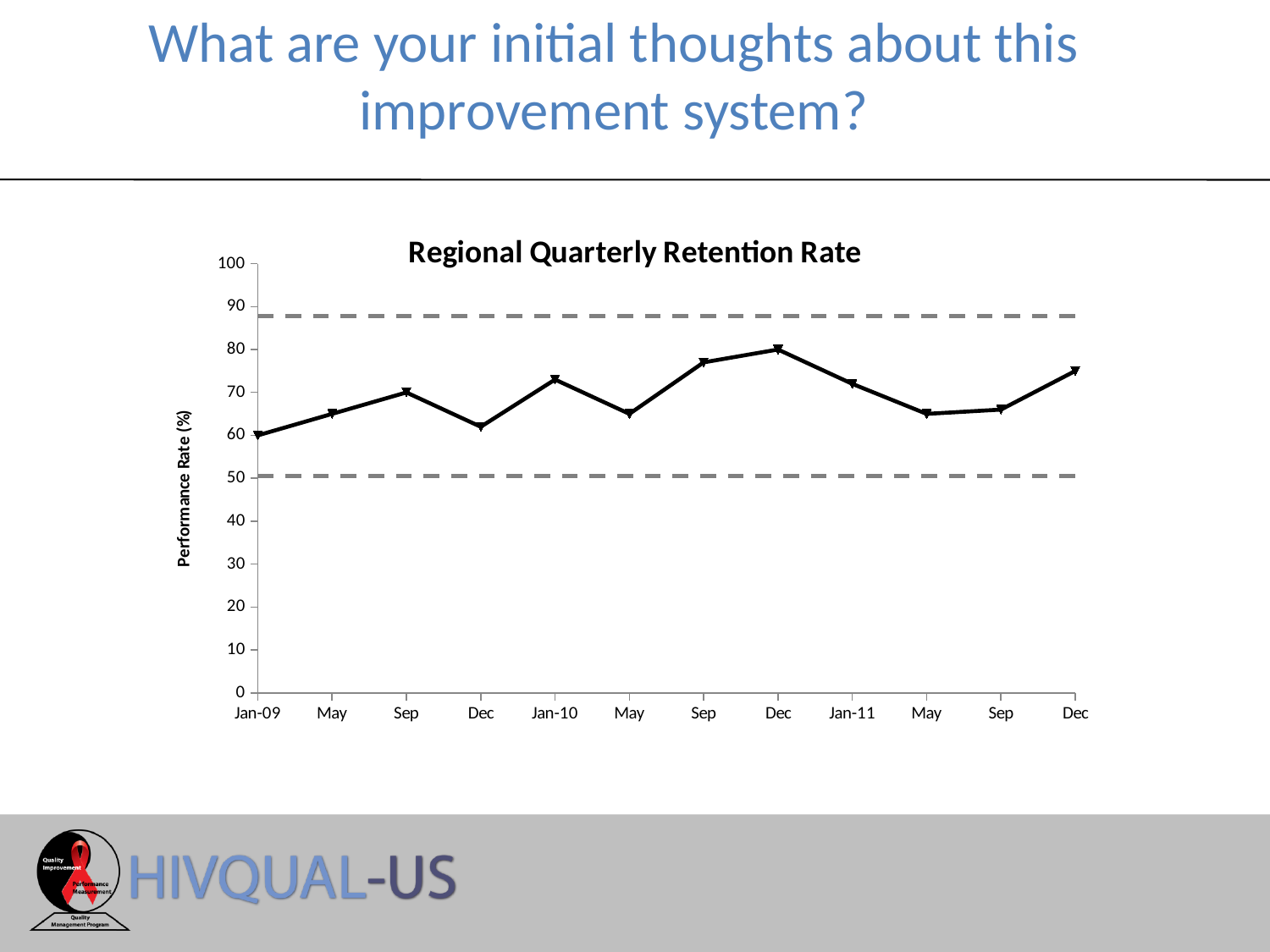

What are your initial thoughts about this improvement system?

### Chart: Regional Quarterly Retention Rate

| Category |  |  |  |
|---|---|---|---|
| Jan-09 | 87.78666666666668 | 50.546666666666454 | 60.0 |
| May | 87.78666666666668 | 50.546666666666454 | 65.0 |
| Sep | 87.78666666666668 | 50.546666666666454 | 70.0 |
| Dec | 87.78666666666668 | 50.546666666666454 | 62.0 |
| Jan-10 | 87.78666666666668 | 50.546666666666454 | 73.0 |
| May | 87.78666666666668 | 50.546666666666454 | 65.0 |
| Sep | 87.78666666666668 | 50.546666666666454 | 77.0 |
| Dec | 87.78666666666668 | 50.546666666666454 | 80.0 |
| Jan-11 | 87.78666666666668 | 50.546666666666454 | 72.0 |
| May | 87.78666666666668 | 50.546666666666454 | 65.0 |
| Sep | 87.78666666666668 | 50.546666666666454 | 66.0 |
| Dec | 87.78666666666668 | 50.546666666666454 | 75.0 |